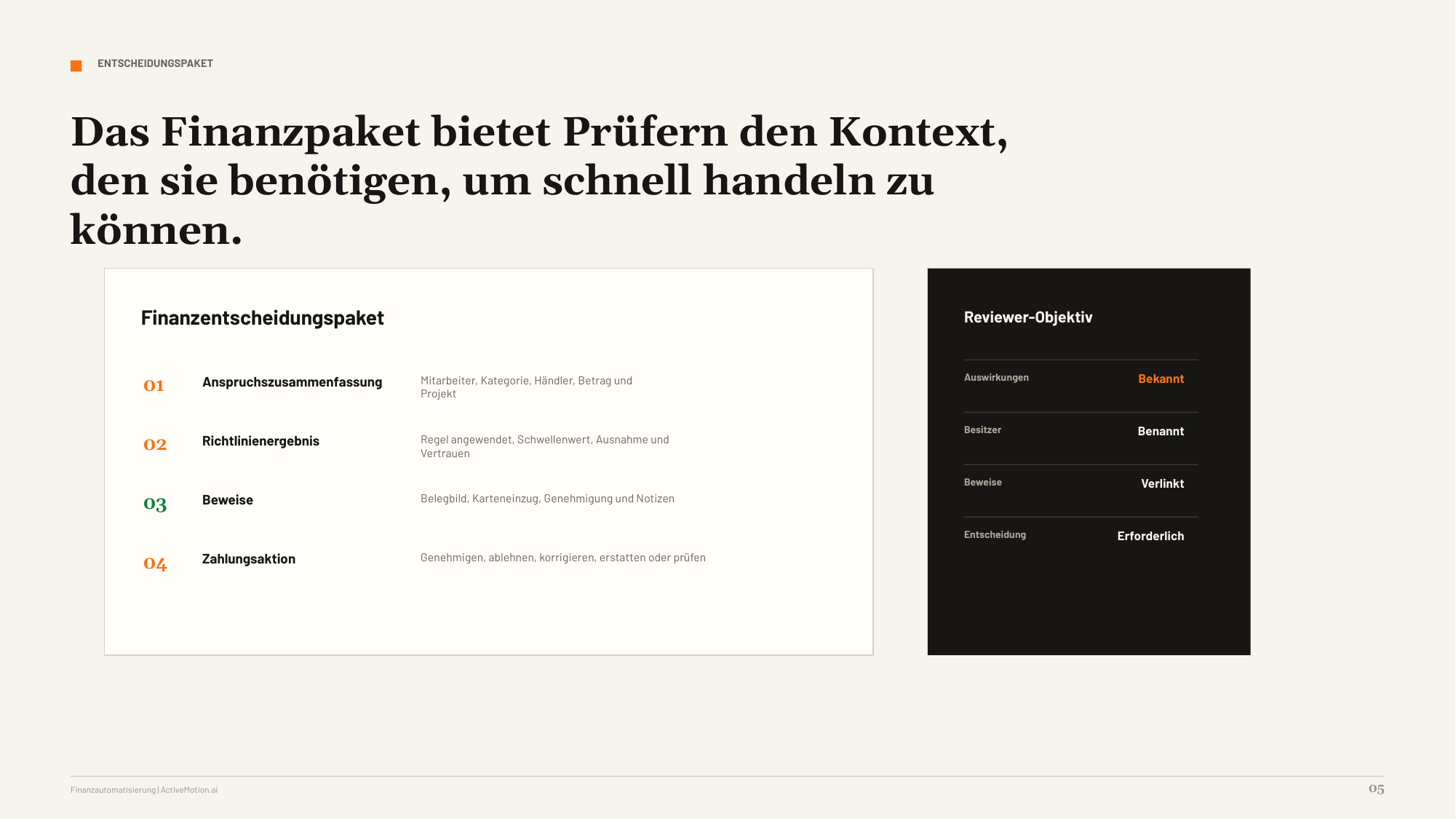

ENTSCHEIDUNGSPAKET

Das Finanzpaket bietet Prüfern den Kontext, den sie benötigen, um schnell handeln zu können.

Finanzentscheidungspaket
Reviewer-Objektiv

Auswirkungen
Bekannt
01
Anspruchszusammenfassung
Mitarbeiter, Kategorie, Händler, Betrag und
Projekt

Besitzer
Benannt
02
Richtlinienergebnis
Regel angewendet, Schwellenwert, Ausnahme und
Vertrauen

Beweise
Verlinkt
03
Beweise
Belegbild, Karteneinzug, Genehmigung und Notizen

Entscheidung
Erforderlich
04
Zahlungsaktion
Genehmigen, ablehnen, korrigieren, erstatten oder prüfen

05
Finanzautomatisierung | ActiveMotion.ai